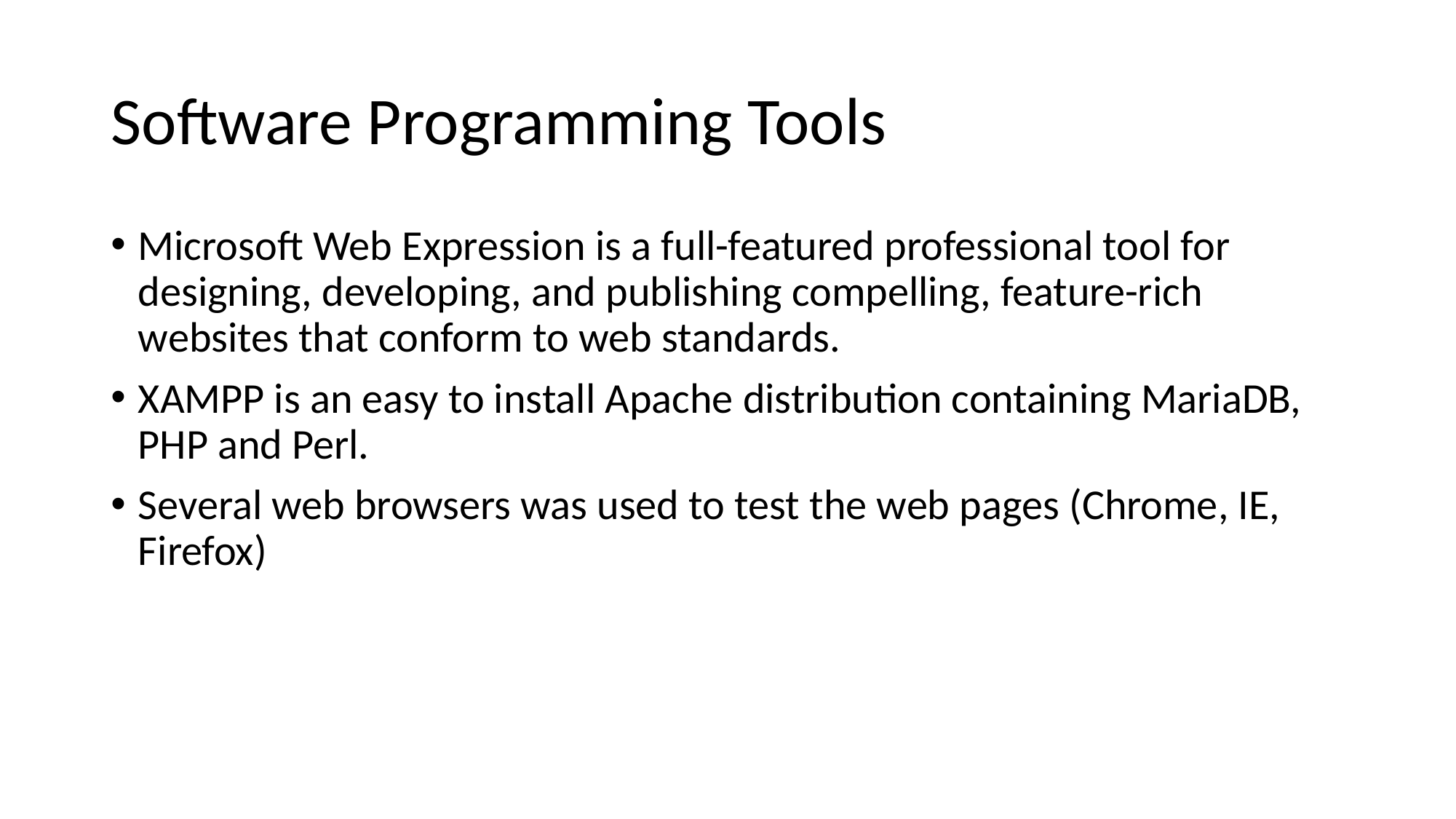

# Software Programming Tools
Microsoft Web Expression is a full-featured professional tool for designing, developing, and publishing compelling, feature-rich websites that conform to web standards.
XAMPP is an easy to install Apache distribution containing MariaDB, PHP and Perl.
Several web browsers was used to test the web pages (Chrome, IE, Firefox)